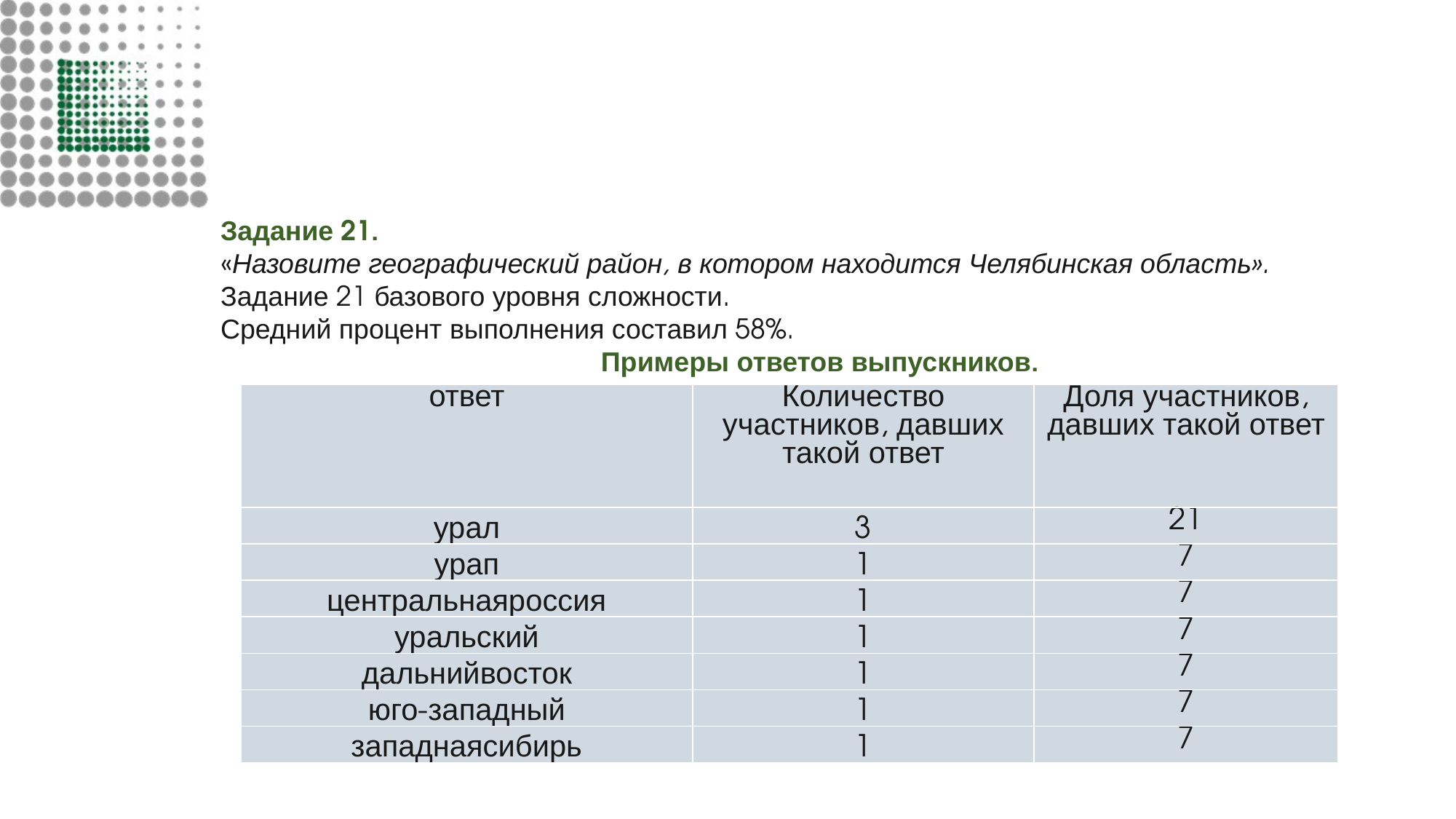

#
Задание 21.
«Назовите географический район, в котором находится Челябинская область».
Задание 21 базового уровня сложности.
Средний процент выполнения составил 58%.
Примеры ответов выпускников.
| ответ | Количество участников, давших такой ответ | Доля участников, давших такой ответ |
| --- | --- | --- |
| урал | 3 | 21 |
| урап | 1 | 7 |
| центральнаяроссия | 1 | 7 |
| уральский | 1 | 7 |
| дальнийвосток | 1 | 7 |
| юго-западный | 1 | 7 |
| западнаясибирь | 1 | 7 |